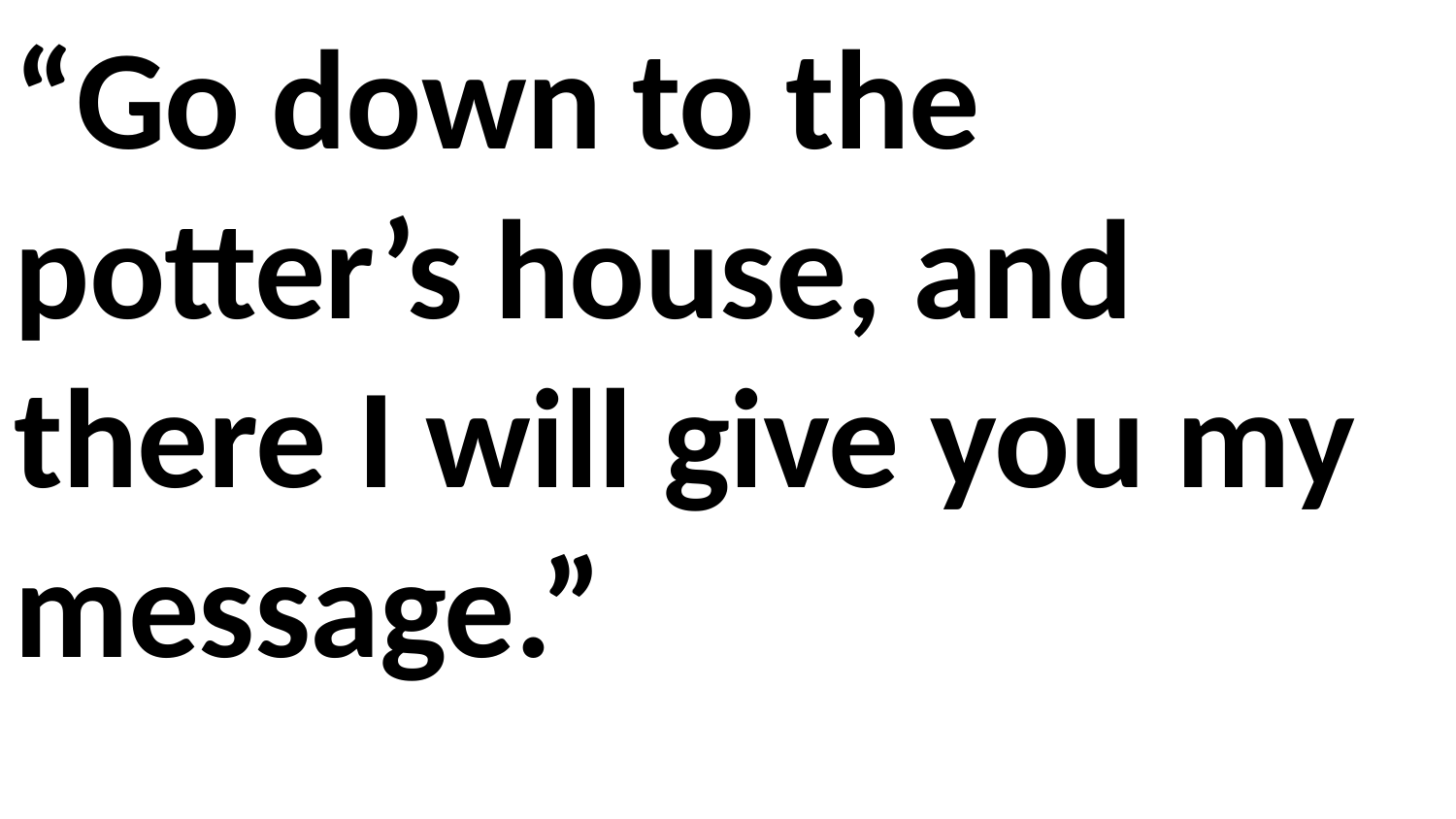

“Go down to the potter’s house, and there I will give you my message.”

So I went down to the potter’s house, and I saw him working at the wheel. 4 But the pot he was shaping from the clay was marred in his hands;  so the potter formed it into another pot, shaping it as seemed best to him.